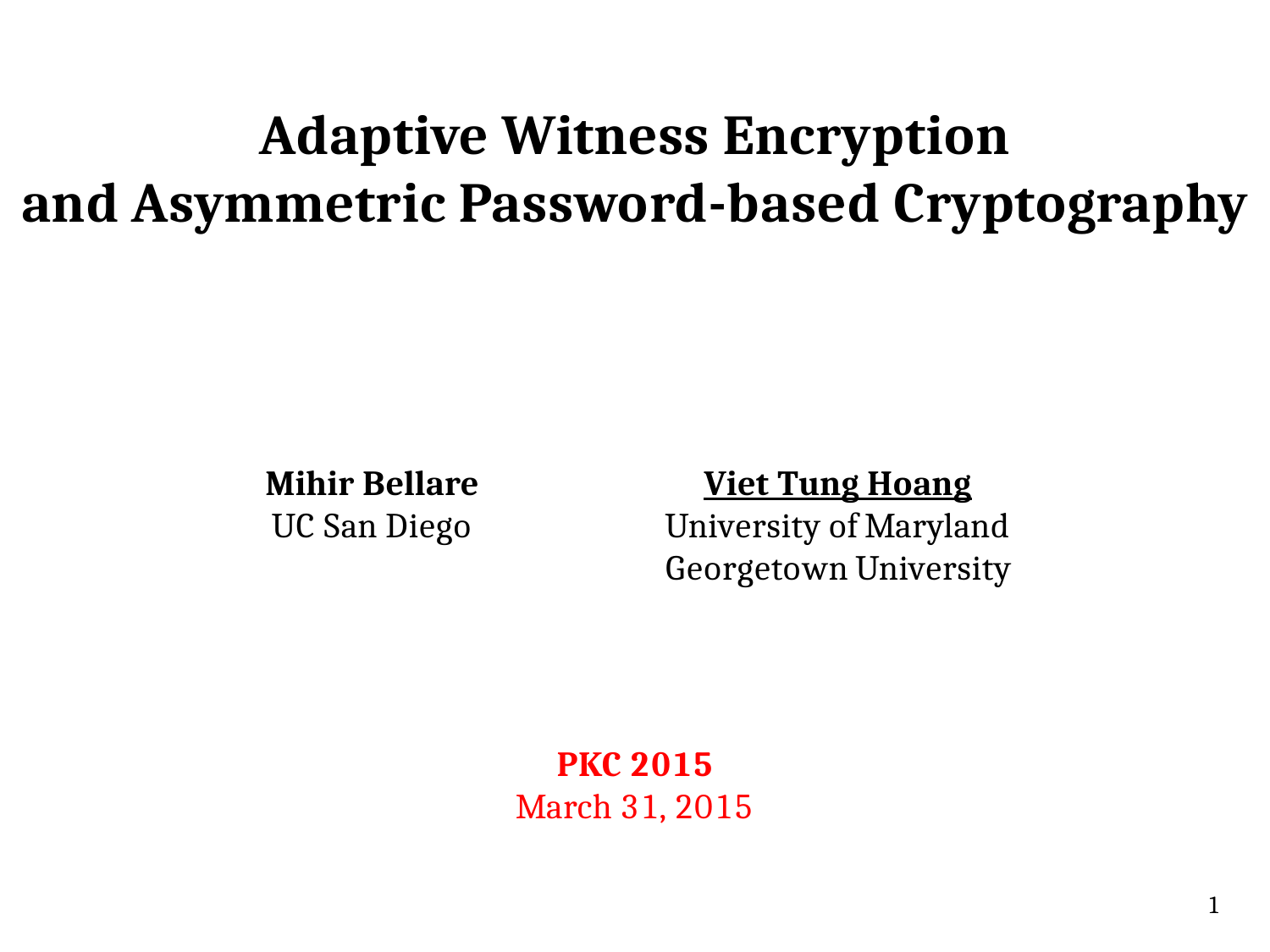

Adaptive Witness Encryption
and Asymmetric Password-based Cryptography
Mihir Bellare
UC San Diego
Viet Tung Hoang
University of Maryland
Georgetown University
PKC 2015
March 31, 2015